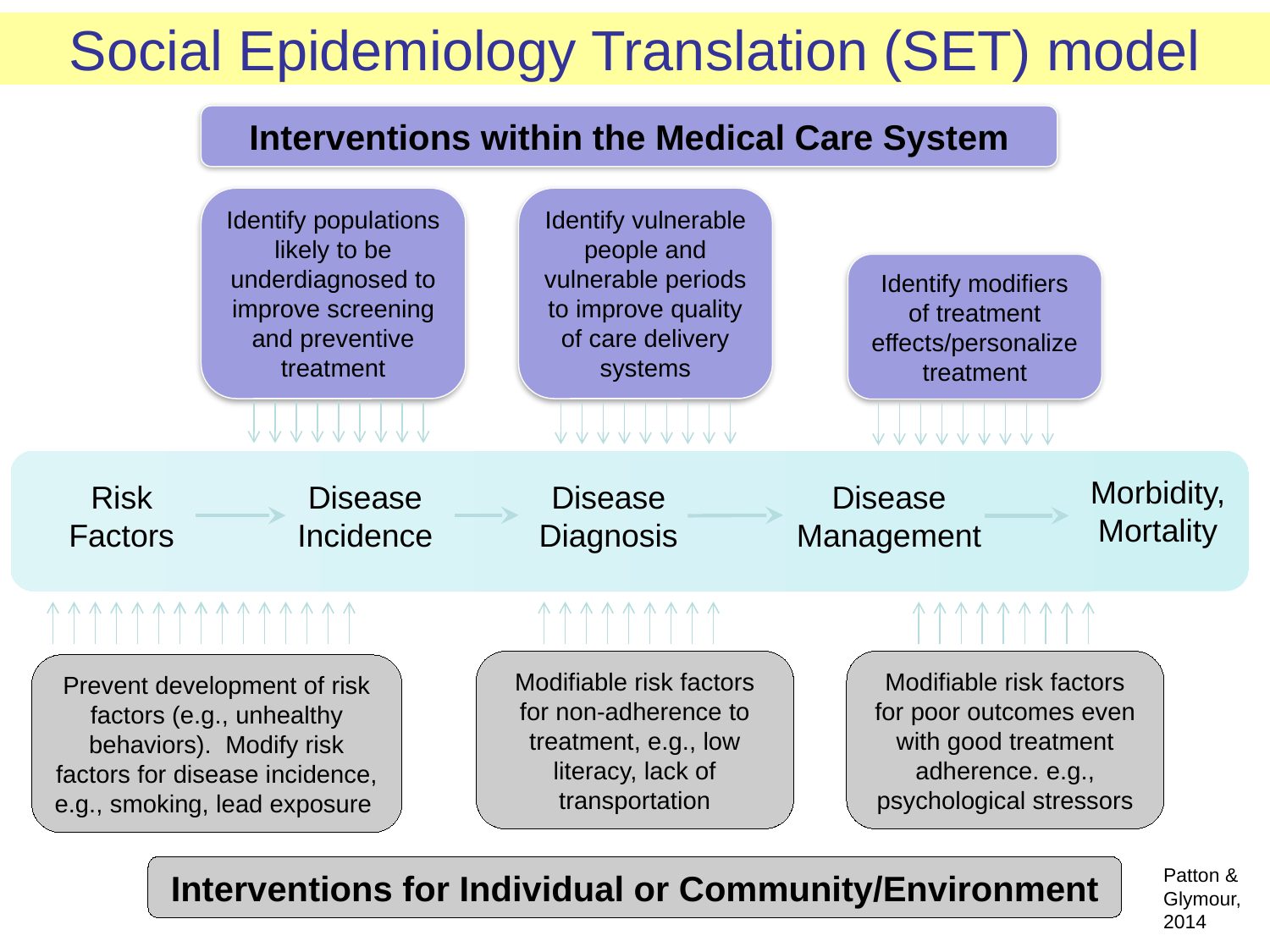

# Social Epidemiology Translation (SET) model
Interventions within the Medical Care System
Identify populations likely to be underdiagnosed to improve screening and preventive treatment
Identify vulnerable people and vulnerable periods to improve quality of care delivery systems
Identify modifiers of treatment effects/personalize treatment

Morbidity, Mortality
Risk Factors
Disease Incidence
Disease Diagnosis
Disease Management
Modifiable risk factors for non-adherence to treatment, e.g., low literacy, lack of transportation
Modifiable risk factors for poor outcomes even with good treatment adherence. e.g., psychological stressors
Prevent development of risk factors (e.g., unhealthy behaviors).  Modify risk factors for disease incidence, e.g., smoking, lead exposure
Interventions for Individual or Community/Environment
Patton & Glymour, 2014